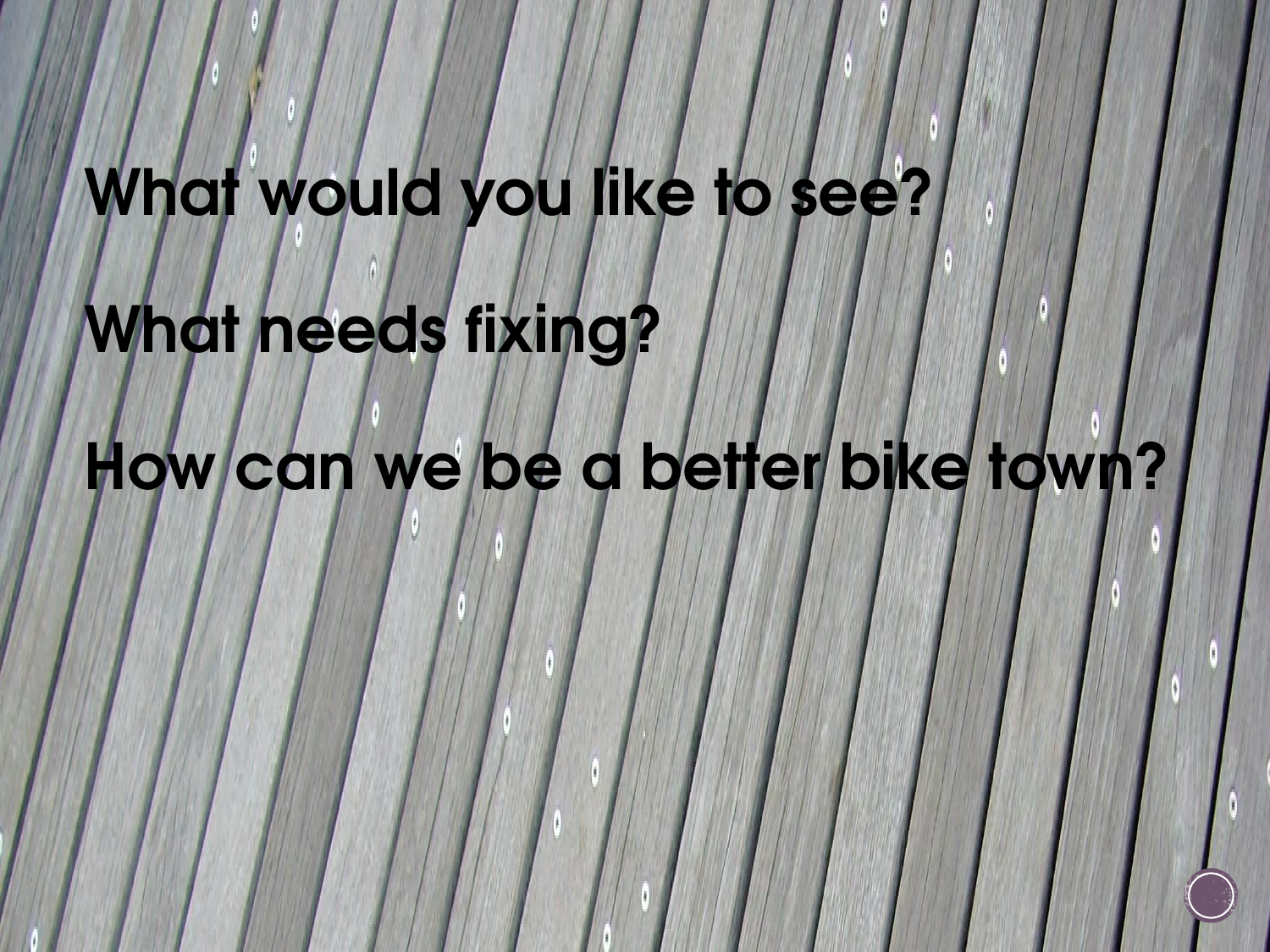

# What would you like to see? What needs fixing? How can we be a better bike town?